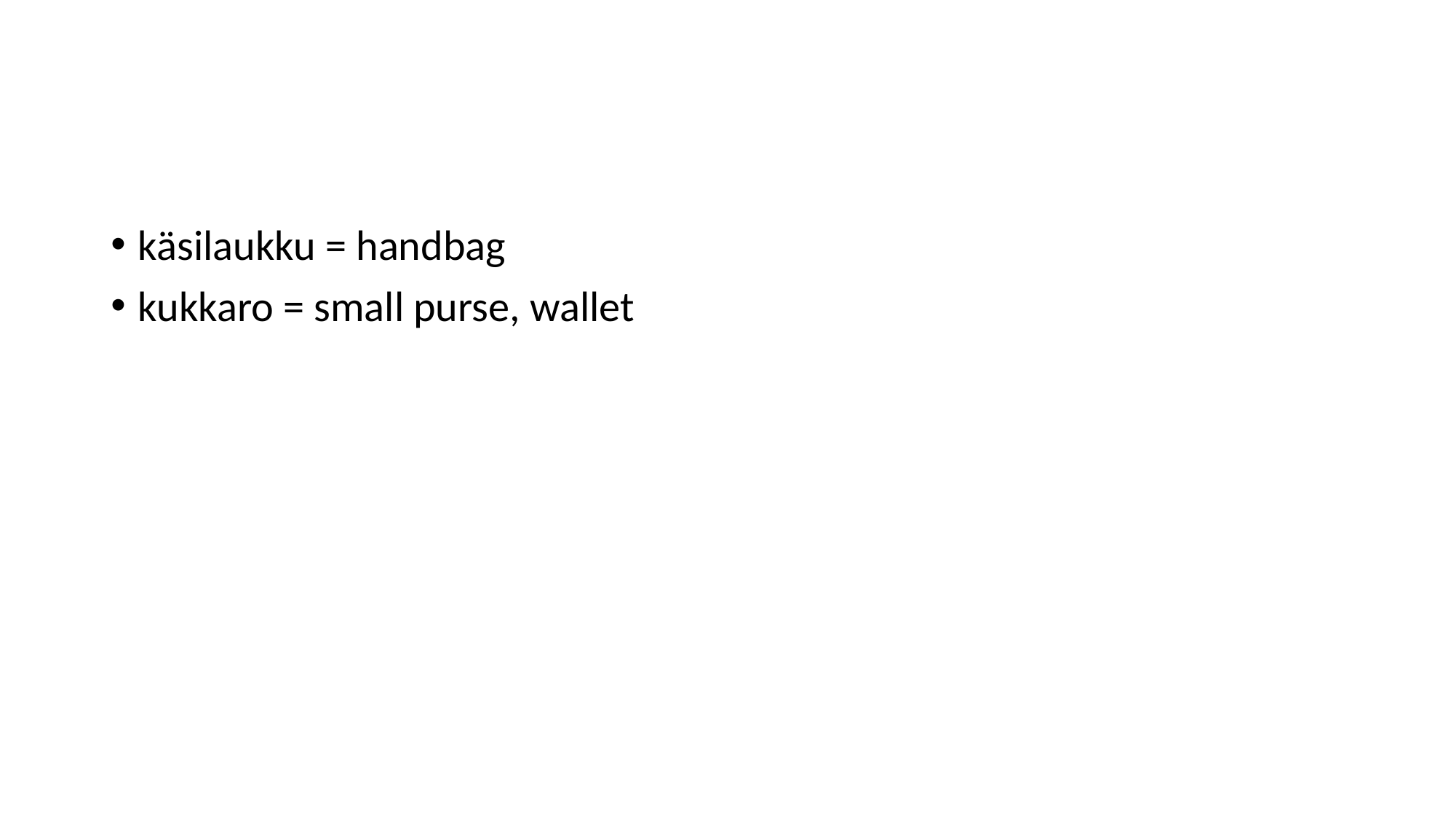

#
käsilaukku = handbag
kukkaro = small purse, wallet